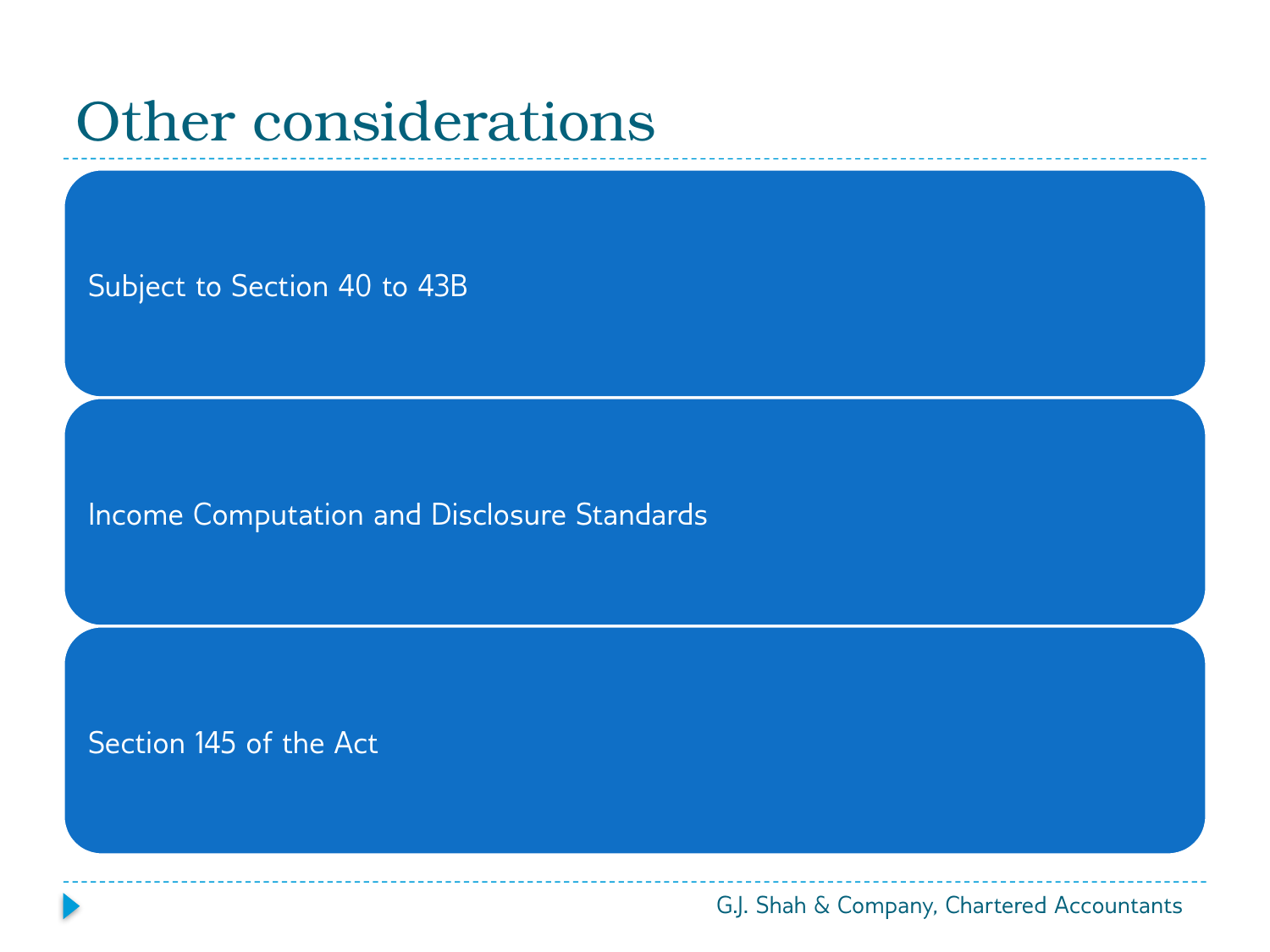

# Other considerations
Subject to Section 40 to 43B
Income Computation and Disclosure Standards
Section 145 of the Act
G.J. Shah & Company, Chartered Accountants